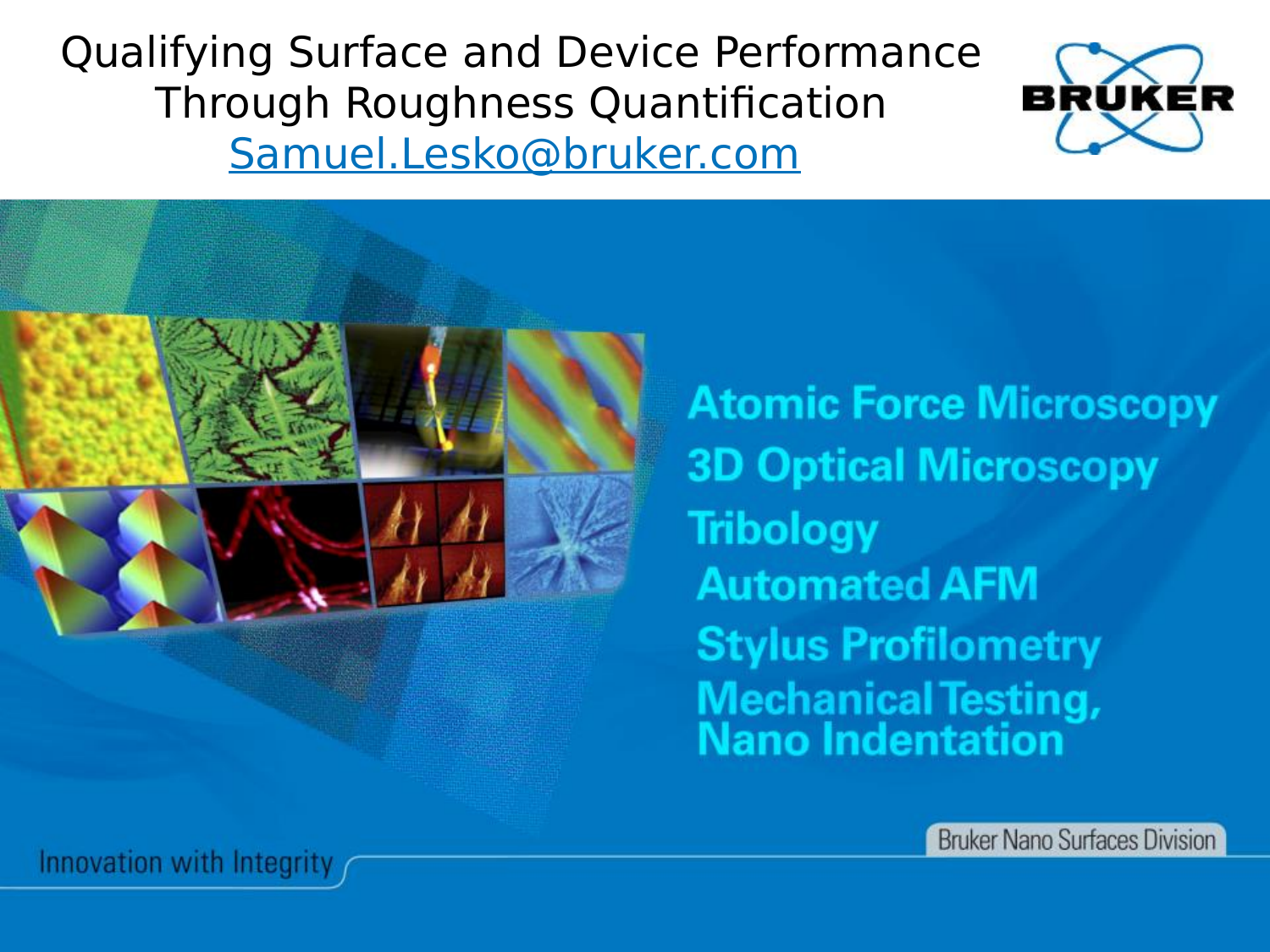

# Qualifying Surface and Device Performance Through Roughness Quantification Samuel.Lesko@bruker.com